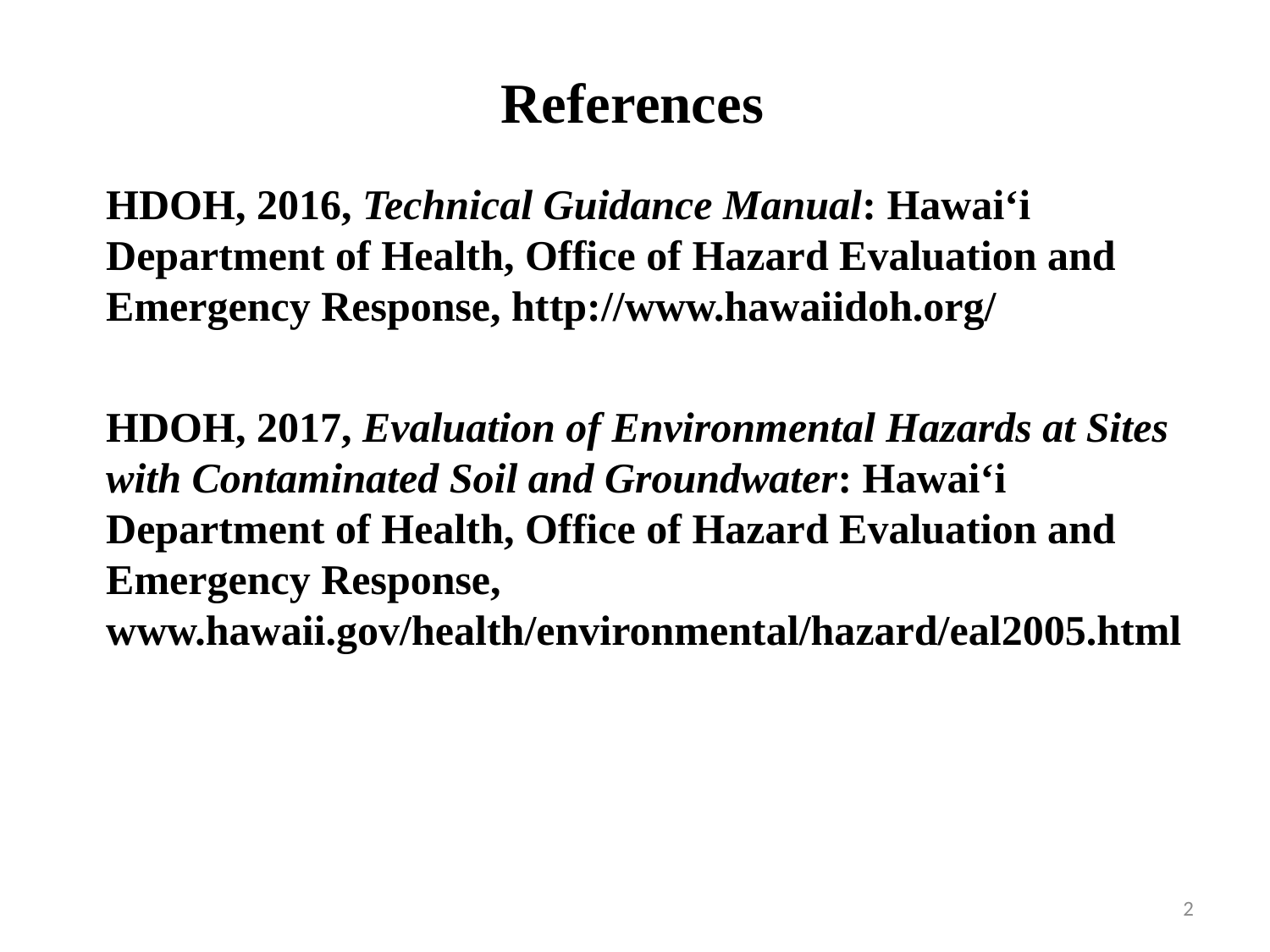

References
HDOH, 2016, Technical Guidance Manual: Hawai‘i Department of Health, Office of Hazard Evaluation and Emergency Response, http://www.hawaiidoh.org/
HDOH, 2017, Evaluation of Environmental Hazards at Sites with Contaminated Soil and Groundwater: Hawai‘i Department of Health, Office of Hazard Evaluation and Emergency Response,
www.hawaii.gov/health/environmental/hazard/eal2005.html

2